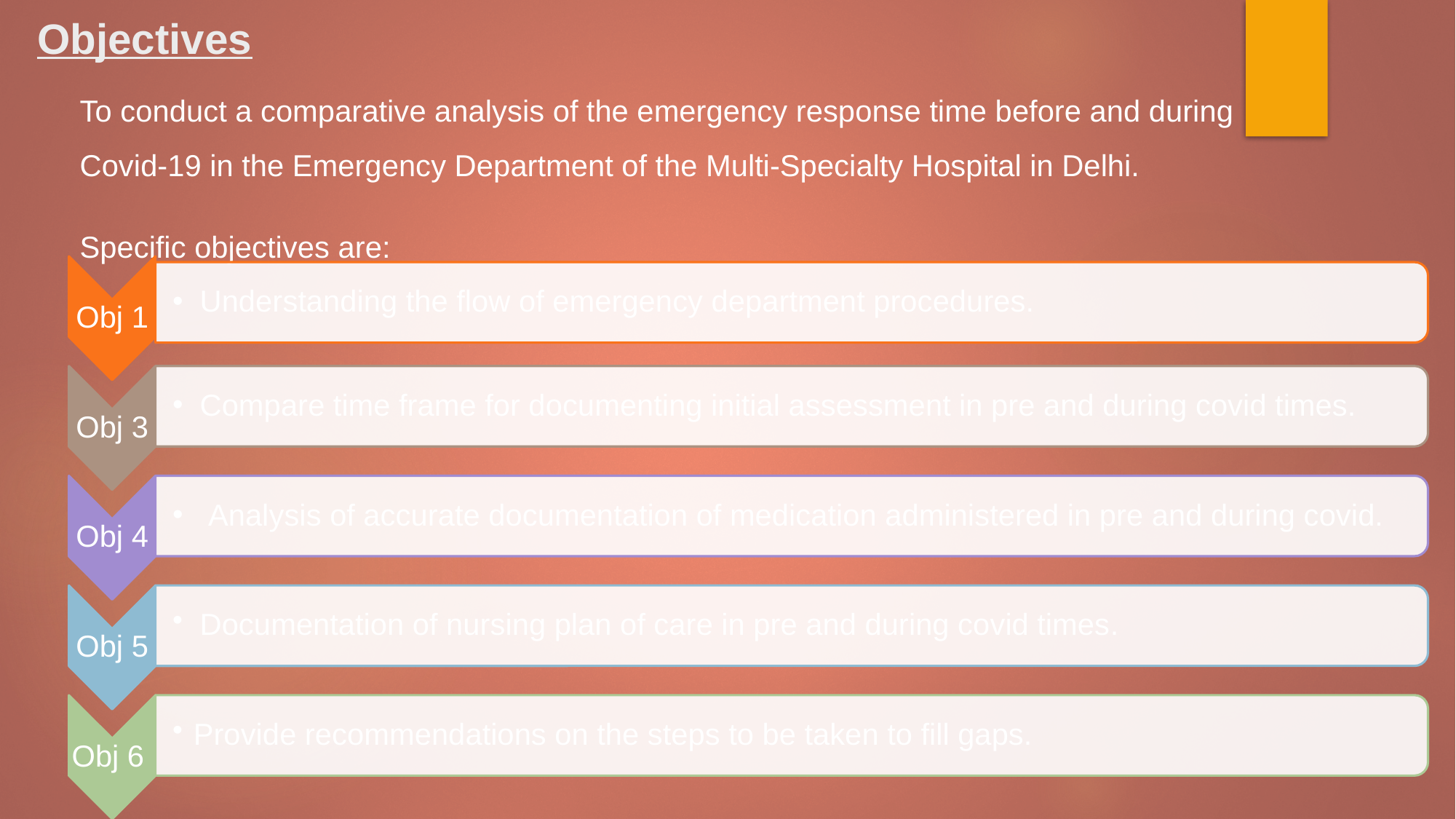

# Objectives
To conduct a comparative analysis of the emergency response time before and during Covid-19 in the Emergency Department of the Multi-Specialty Hospital in Delhi.
Specific objectives are:
Obj 1
Understanding the flow of emergency department procedures.
Obj 3
Compare time frame for documenting initial assessment in pre and during covid times.
Obj 4
 Analysis of accurate documentation of medication administered in pre and during covid.
Obj 5
Documentation of nursing plan of care in pre and during covid times.
Obj 6
	Provide recommendations on the steps to be taken to fill gaps.